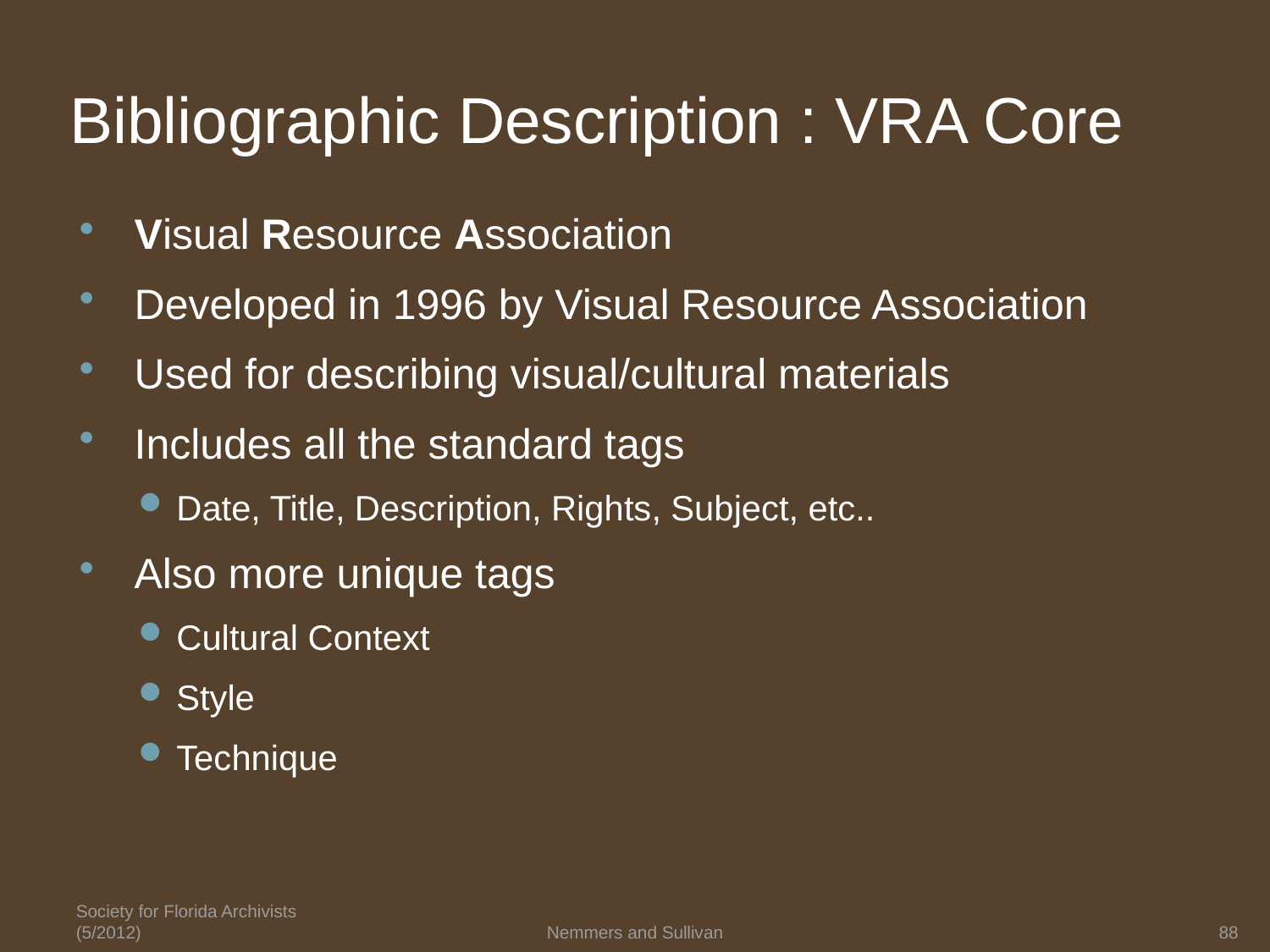

# Bibliographic Description : VRA Core
Visual Resource Association
Developed in 1996 by Visual Resource Association
Used for describing visual/cultural materials
Includes all the standard tags
Date, Title, Description, Rights, Subject, etc..
Also more unique tags
Cultural Context
Style
Technique
Society for Florida Archivists (5/2012)
Nemmers and Sullivan
88